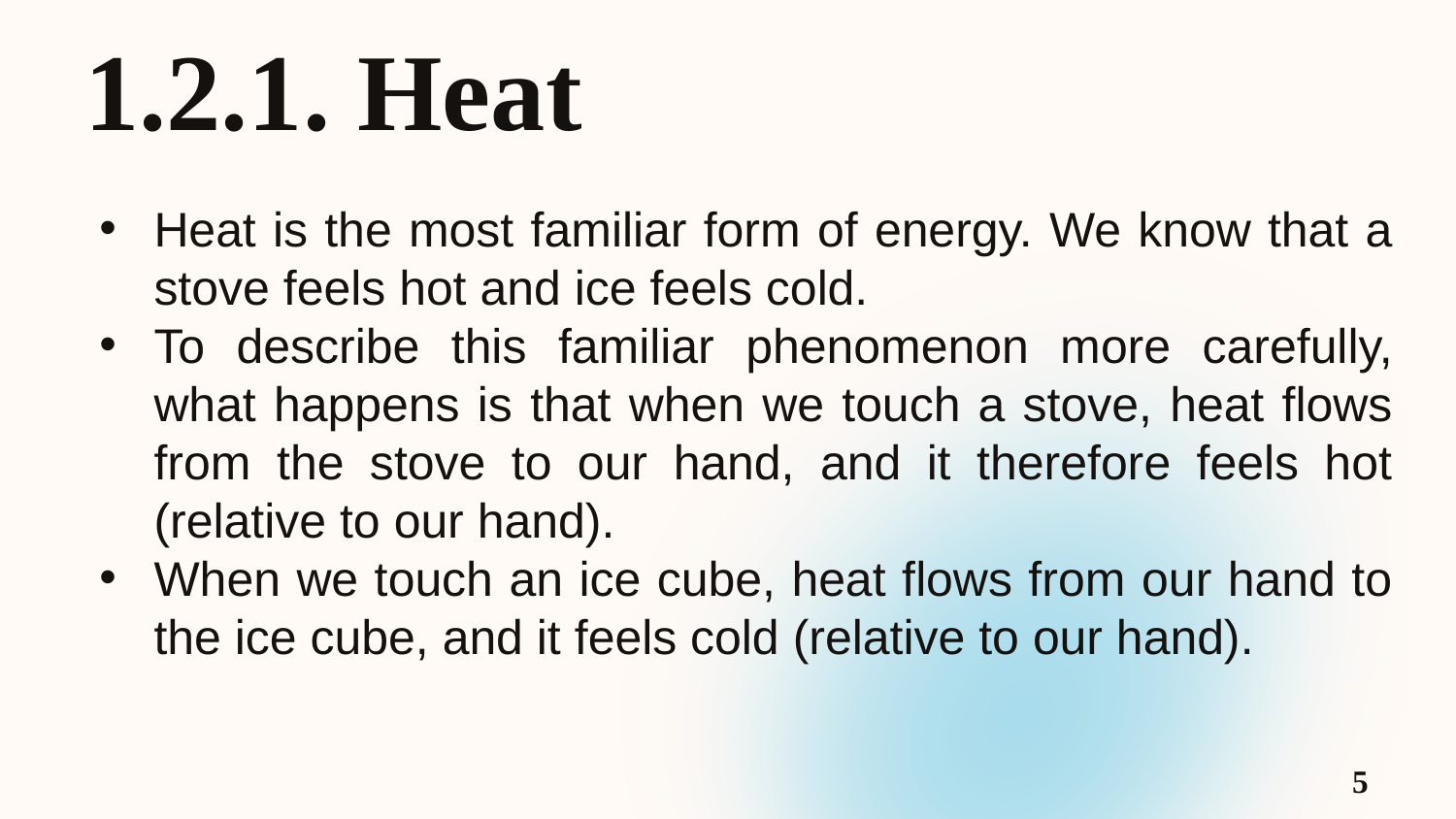

1.2.1. Heat
Heat is the most familiar form of energy. We know that a stove feels hot and ice feels cold.
To describe this familiar phenomenon more carefully, what happens is that when we touch a stove, heat flows from the stove to our hand, and it therefore feels hot (relative to our hand).
When we touch an ice cube, heat flows from our hand to the ice cube, and it feels cold (relative to our hand).
5